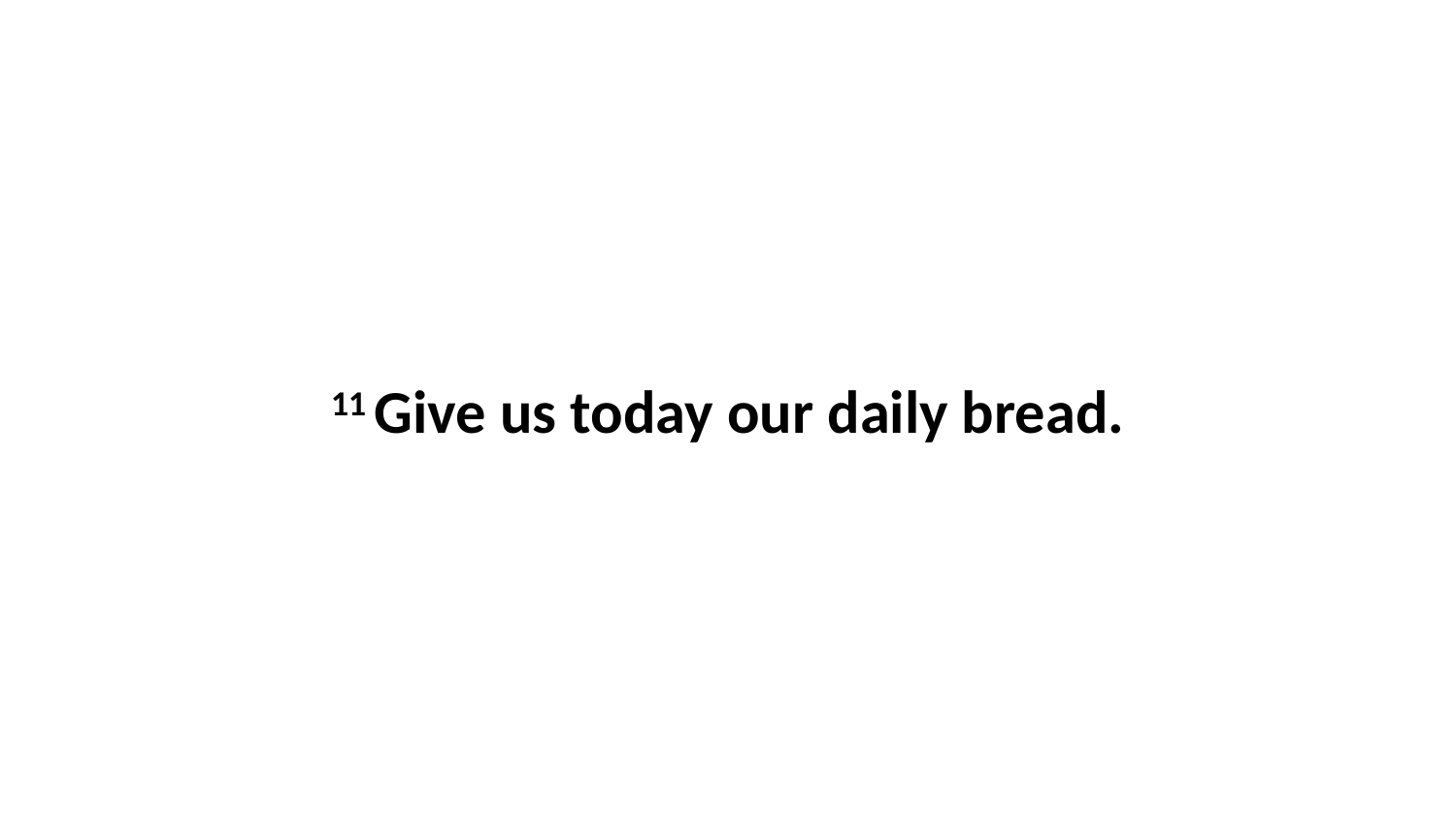

11 Give us today our daily bread.